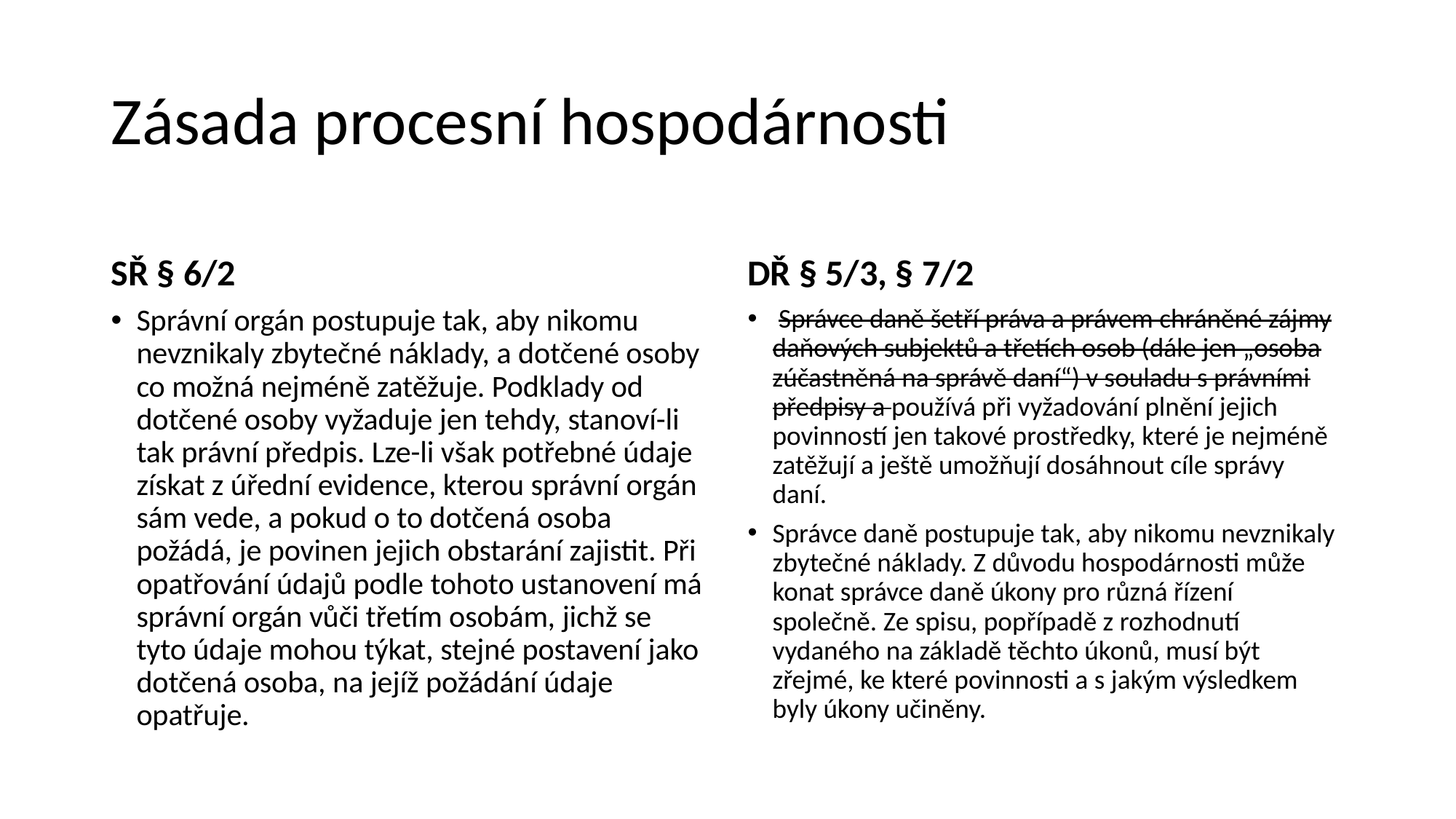

# Zásada procesní hospodárnosti
SŘ § 6/2
DŘ § 5/3, § 7/2
Správní orgán postupuje tak, aby nikomu nevznikaly zbytečné náklady, a dotčené osoby co možná nejméně zatěžuje. Podklady od dotčené osoby vyžaduje jen tehdy, stanoví-li tak právní předpis. Lze-li však potřebné údaje získat z úřední evidence, kterou správní orgán sám vede, a pokud o to dotčená osoba požádá, je povinen jejich obstarání zajistit. Při opatřování údajů podle tohoto ustanovení má správní orgán vůči třetím osobám, jichž se tyto údaje mohou týkat, stejné postavení jako dotčená osoba, na jejíž požádání údaje opatřuje.
 Správce daně šetří práva a právem chráněné zájmy daňových subjektů a třetích osob (dále jen „osoba zúčastněná na správě daní“) v souladu s právními předpisy a používá při vyžadování plnění jejich povinností jen takové prostředky, které je nejméně zatěžují a ještě umožňují dosáhnout cíle správy daní.
Správce daně postupuje tak, aby nikomu nevznikaly zbytečné náklady. Z důvodu hospodárnosti může konat správce daně úkony pro různá řízení společně. Ze spisu, popřípadě z rozhodnutí vydaného na základě těchto úkonů, musí být zřejmé, ke které povinnosti a s jakým výsledkem byly úkony učiněny.